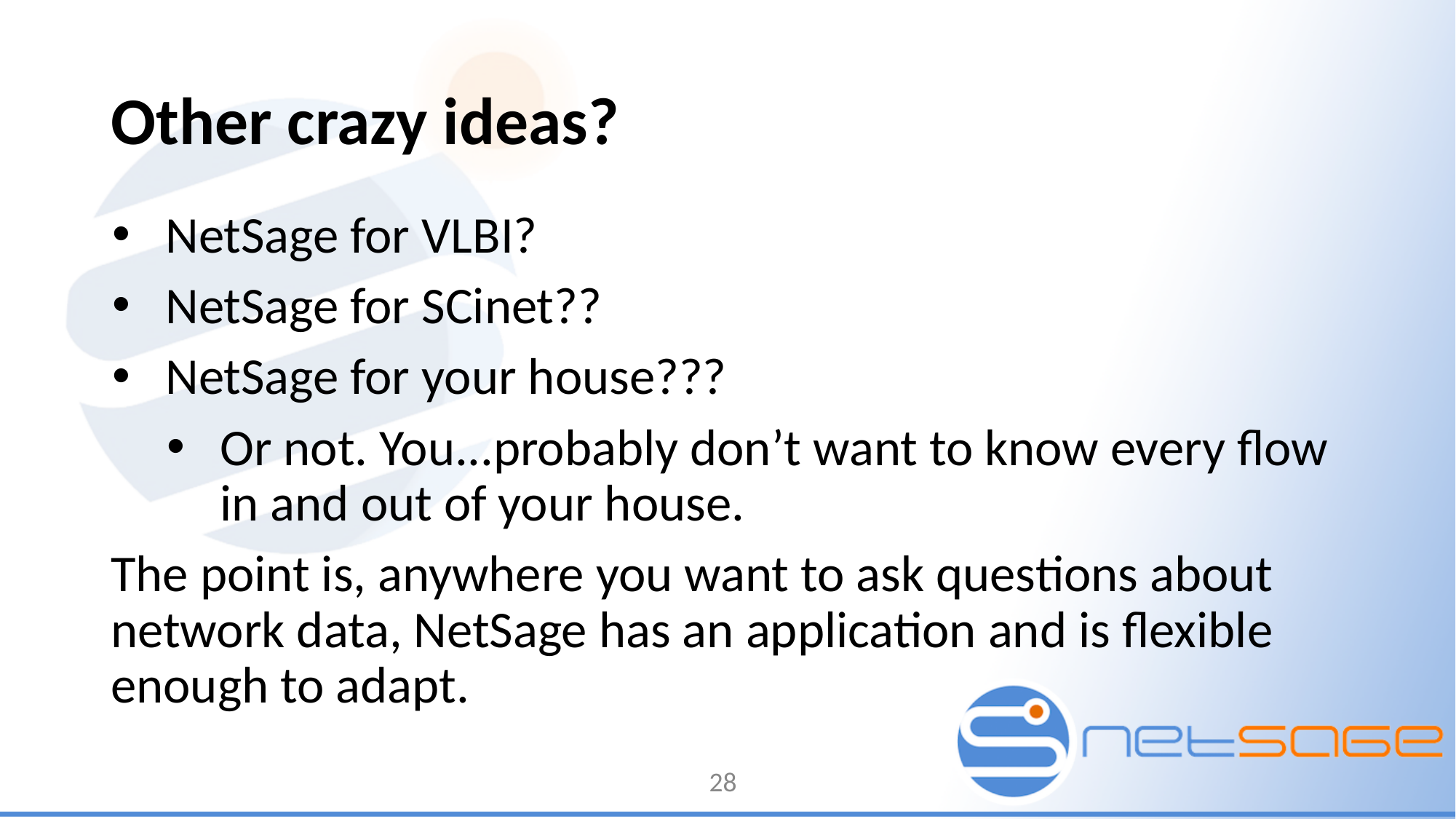

# Other crazy ideas?
NetSage for VLBI?
NetSage for SCinet??
NetSage for your house???
Or not. You...probably don’t want to know every flow in and out of your house.
The point is, anywhere you want to ask questions about network data, NetSage has an application and is flexible enough to adapt.
28